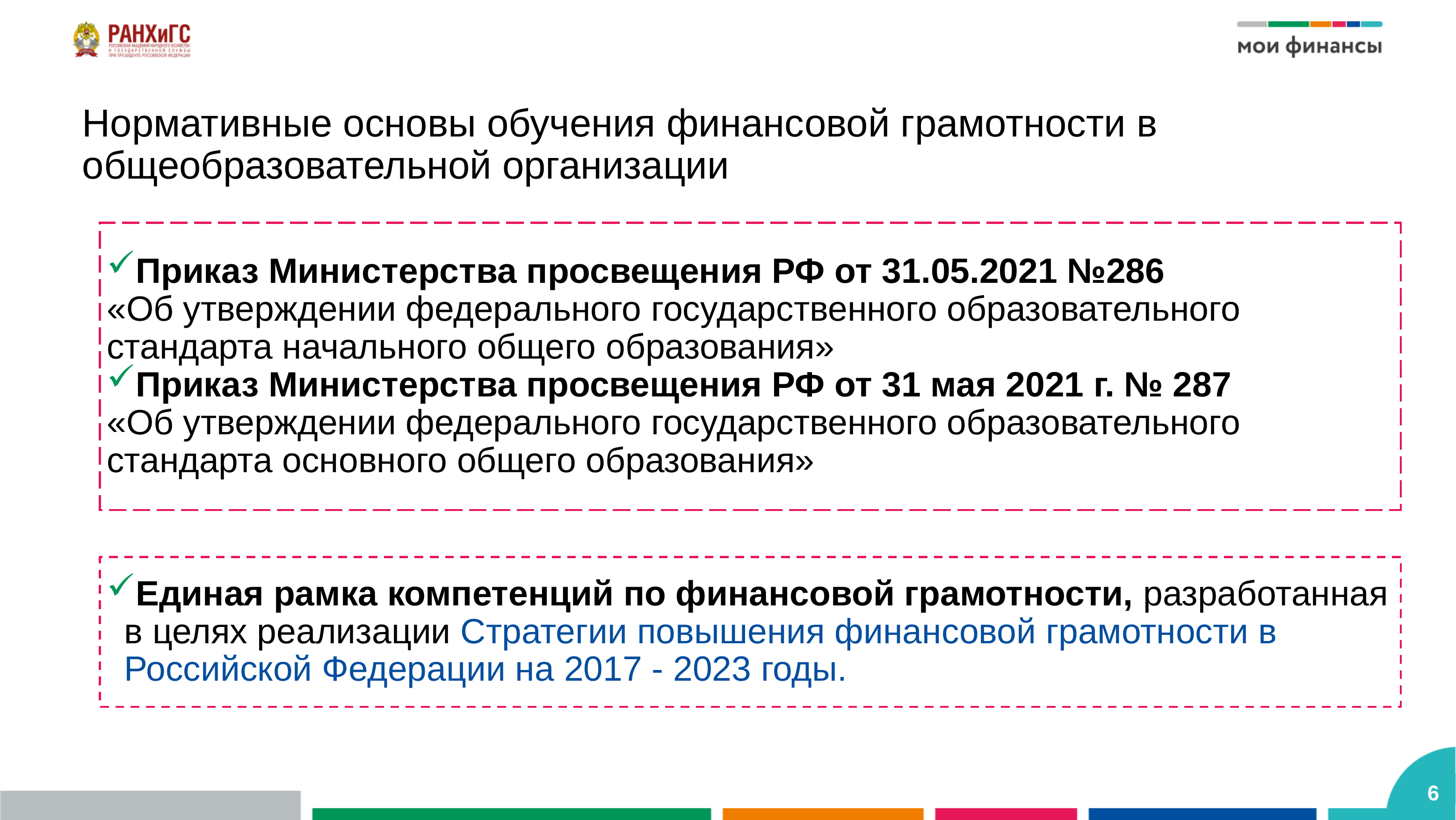

Нормативные основы обучения финансовой грамотности в общеобразовательной организации
Приказ Министерства просвещения РФ от 31.05.2021 №286
«Об утверждении федерального государственного образовательного стандарта начального общего образования»
Приказ Министерства просвещения РФ от 31 мая 2021 г. № 287
«Об утверждении федерального государственного образовательного стандарта основного общего образования»
Единая рамка компетенций по финансовой грамотности, разработанная в целях реализации Стратегии повышения финансовой грамотности в Российской Федерации на 2017 - 2023 годы.
6